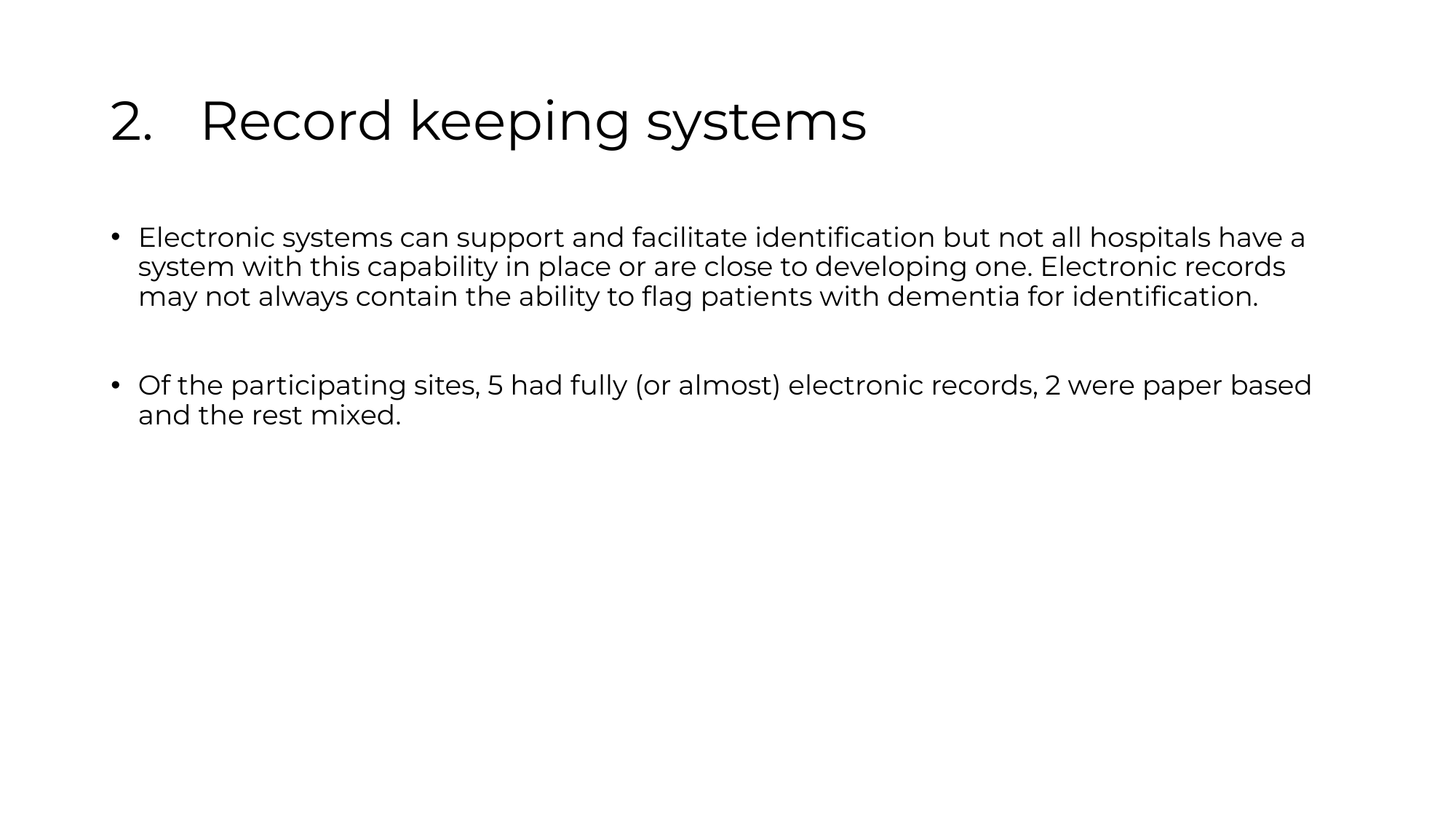

# Record keeping systems
Electronic systems can support and facilitate identification but not all hospitals have a system with this capability in place or are close to developing one. Electronic records may not always contain the ability to flag patients with dementia for identification.

Of the participating sites, 5 had fully (or almost) electronic records, 2 were paper based and the rest mixed.